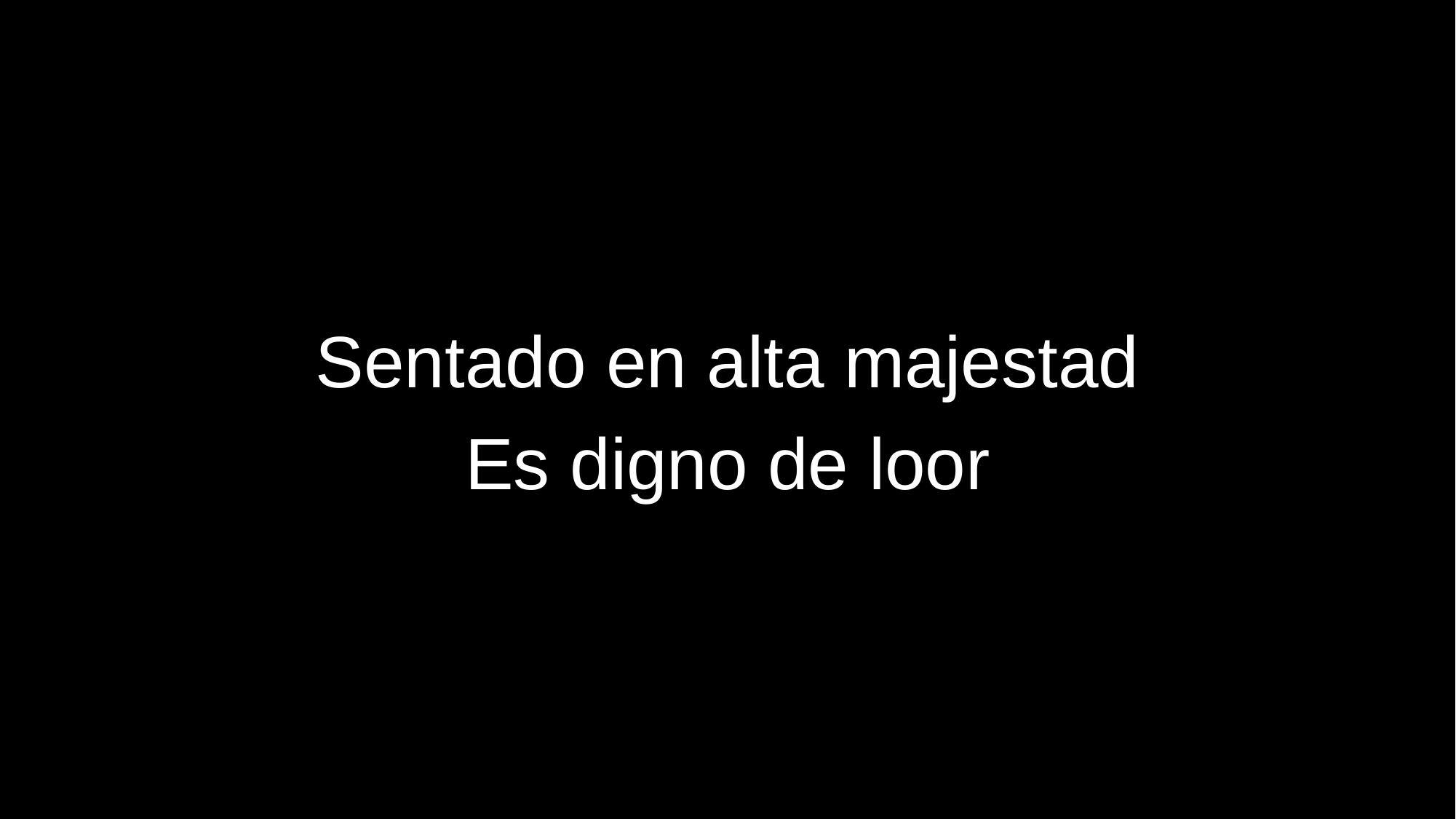

Sentado en alta majestad
Es digno de loor